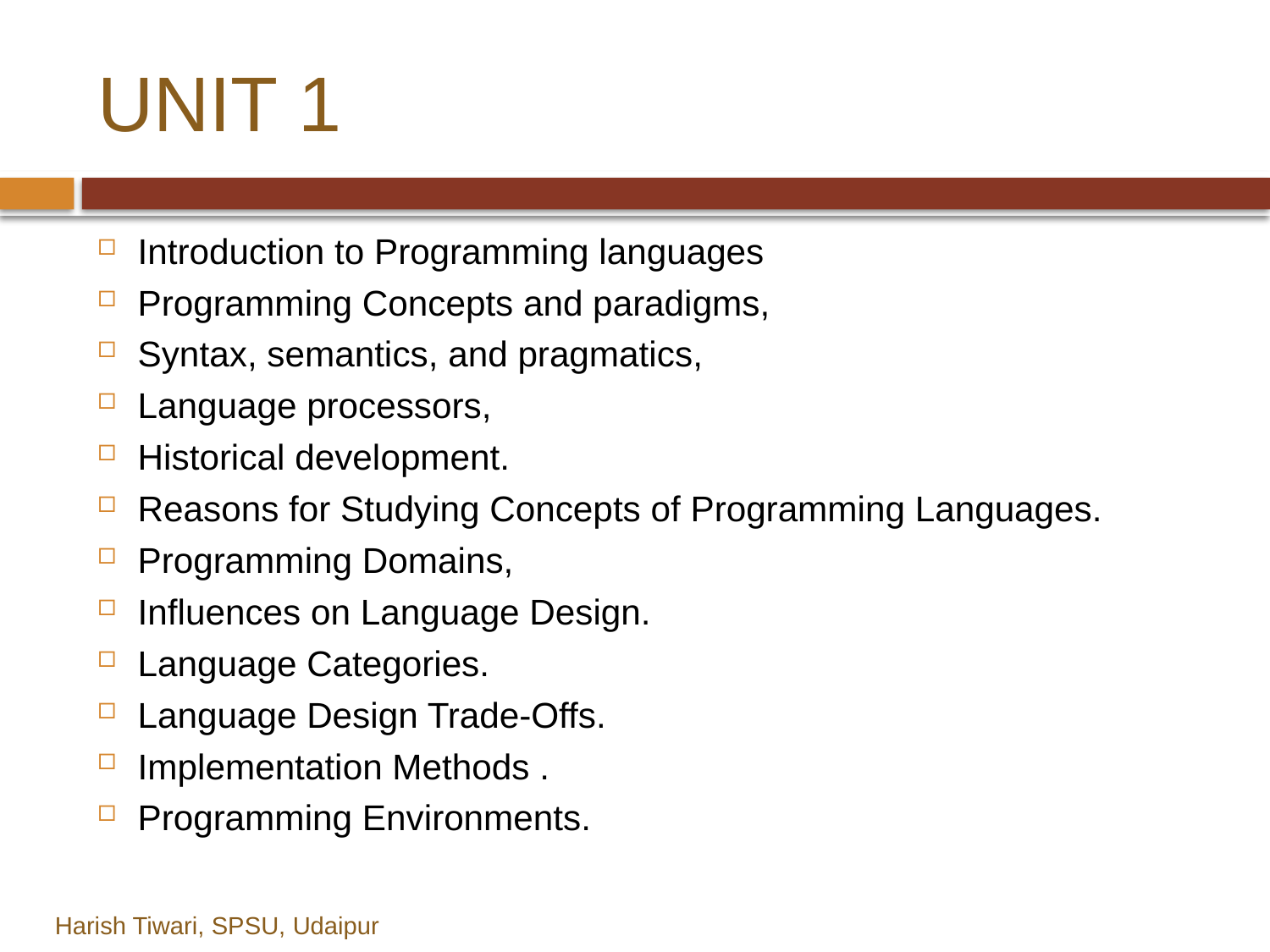

# UNIT 1
Introduction to Programming languages
Programming Concepts and paradigms,
Syntax, semantics, and pragmatics,
Language processors,
Historical development.
Reasons for Studying Concepts of Programming Languages.
Programming Domains,
Influences on Language Design.
Language Categories.
Language Design Trade-Offs.
Implementation Methods .
Programming Environments.
Harish Tiwari, SPSU, Udaipur